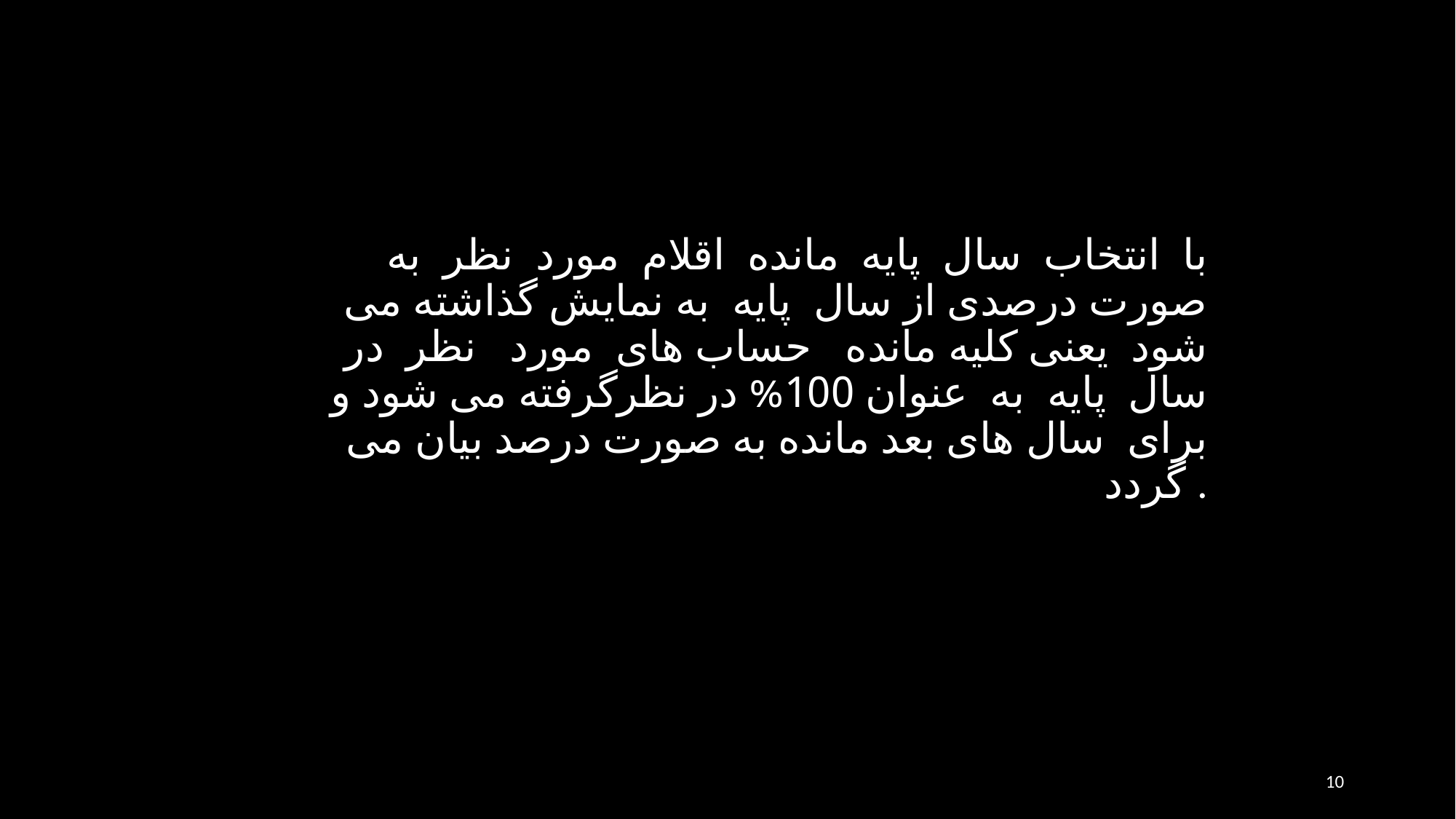

با  انتخاب  سال  پایه  مانده  اقلام  مورد  نظر  به  صورت درصدی از سال  پایه  به نمایش گذاشته می شود  یعنی کلیه مانده   حساب های  مورد   نظر  در  سال  پایه  به  عنوان 100% در نظرگرفته می شود و برای  سال های بعد مانده به صورت درصد بیان می گردد .
10